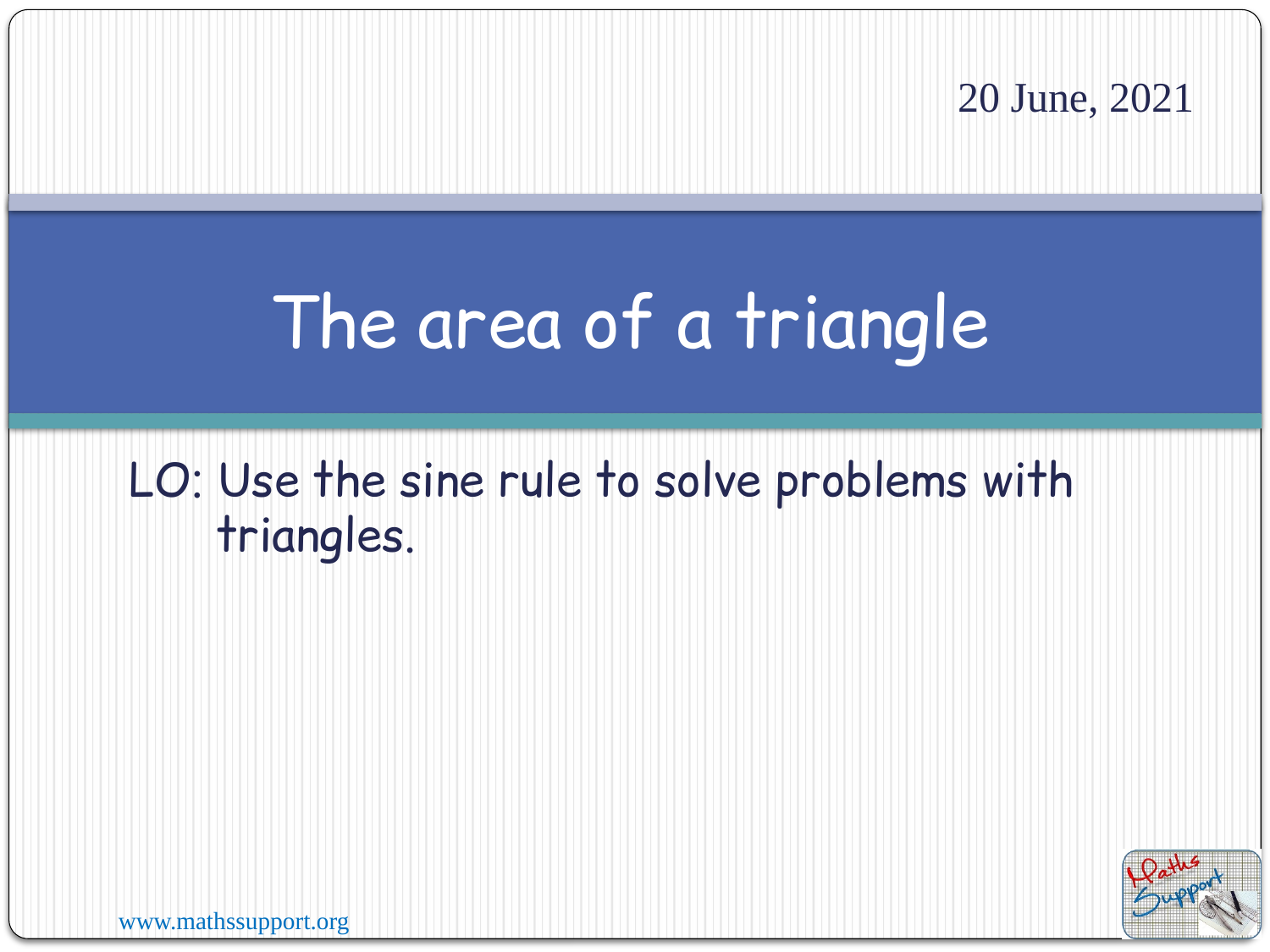

20 June, 2021
# The area of a triangle
LO: Use the sine rule to solve problems with triangles.